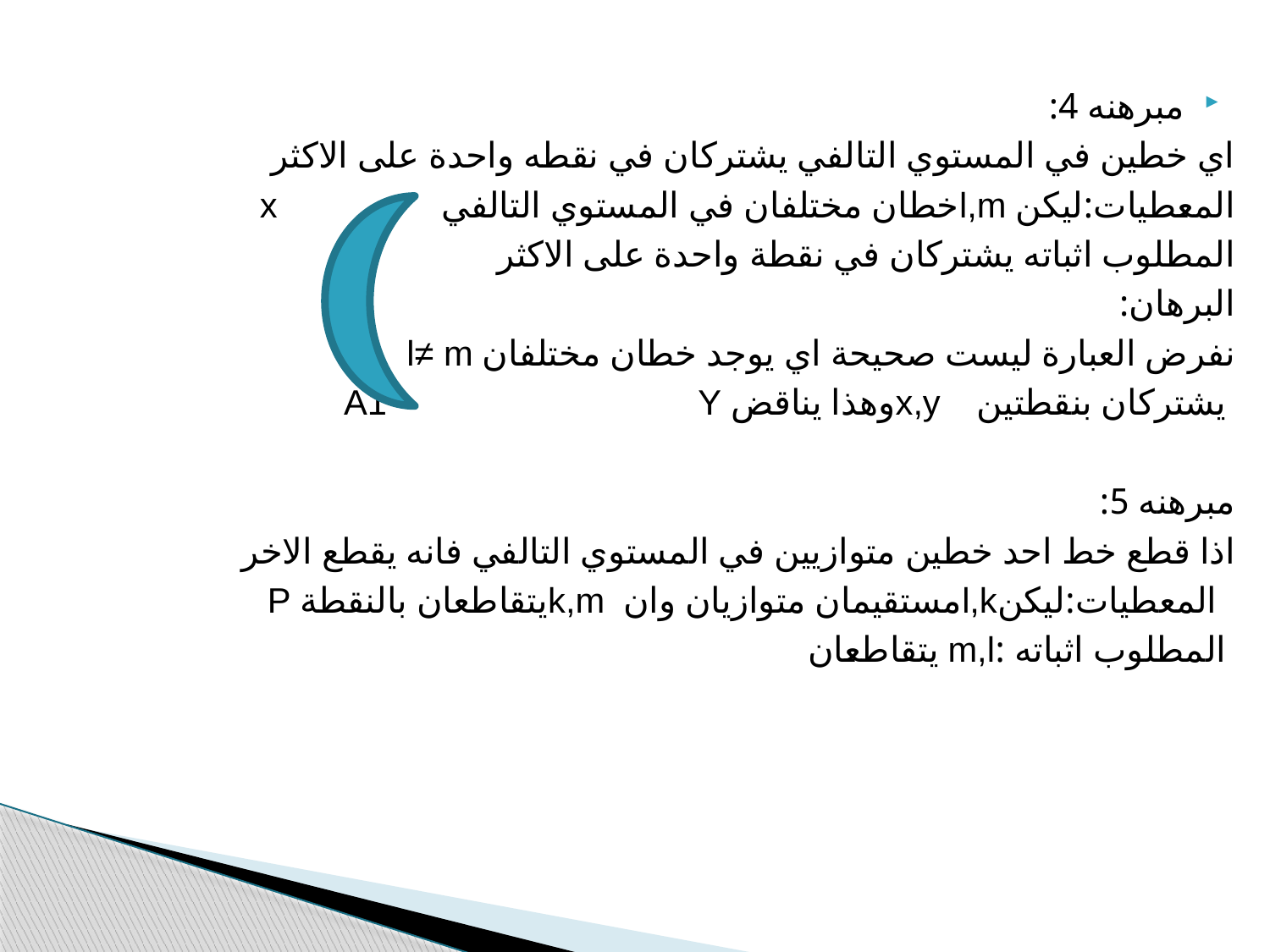

مبرهنه 4:
اي خطين في المستوي التالفي يشتركان في نقطه واحدة على الاكثر
المعطيات:ليكن l,mخطان مختلفان في المستوي التالفي                  x
المطلوب اثباته يشتركان في نقطة واحدة على الاكثر
البرهان:
نفرض العبارة ليست صحيحة اي يوجد خطان مختلفان l≠ m
 يشتركان بنقطتين    x,yوهذا يناقض A1                                Y

مبرهنه 5:
اذا قطع خط احد خطين متوازيين في المستوي التالفي فانه يقطع الاخر
  المعطيات:ليكنl,kمستقيمان متوازيان وان  k,mيتقاطعان بالنقطة P
 المطلوب اثباته :m,l يتقاطعان